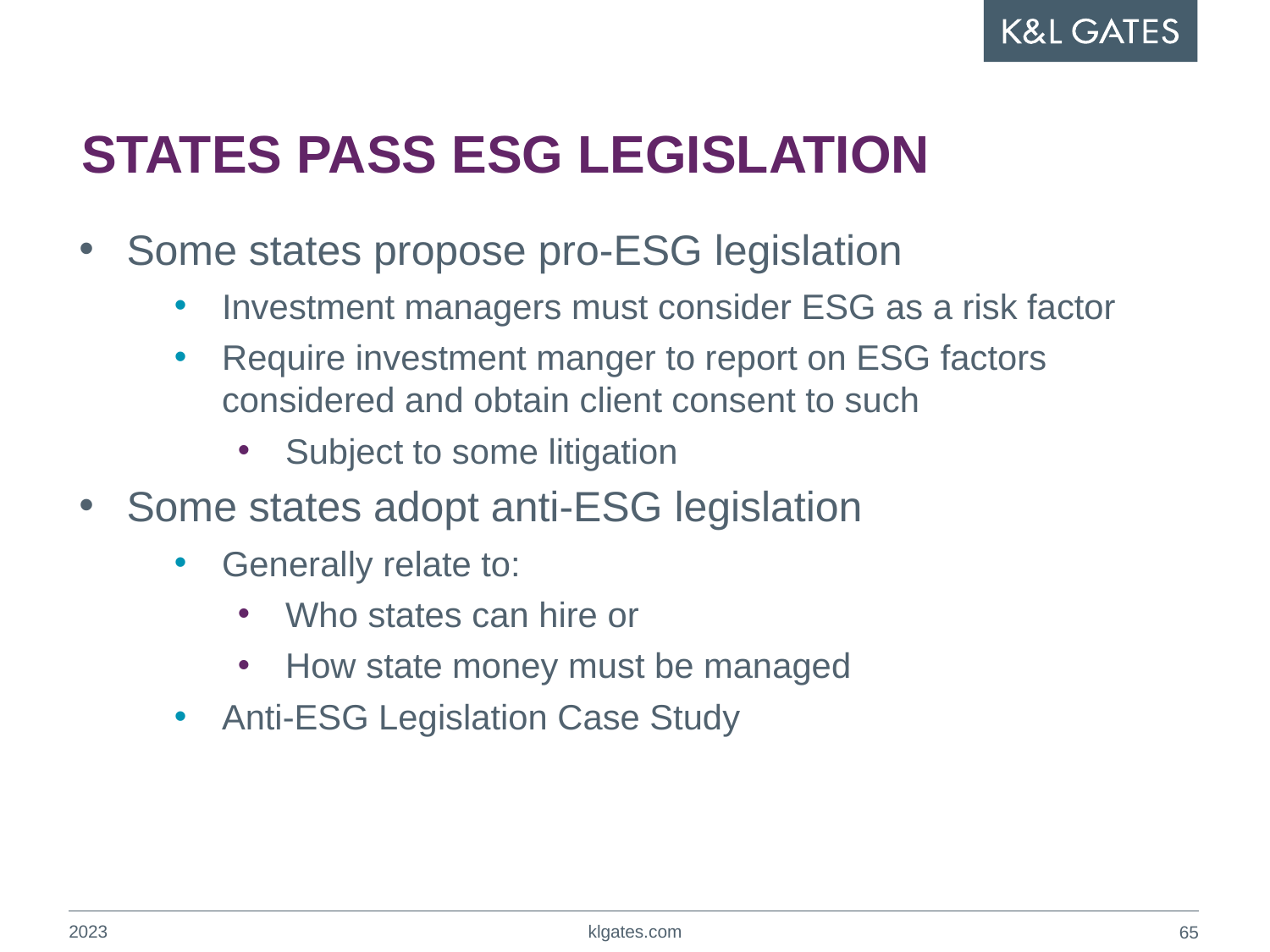

# STATES PASS ESG LEGISLATION
Some states propose pro-ESG legislation
Investment managers must consider ESG as a risk factor
Require investment manger to report on ESG factors considered and obtain client consent to such
Subject to some litigation
Some states adopt anti-ESG legislation
Generally relate to:
Who states can hire or
How state money must be managed
Anti-ESG Legislation Case Study

2023
klgates.com
65